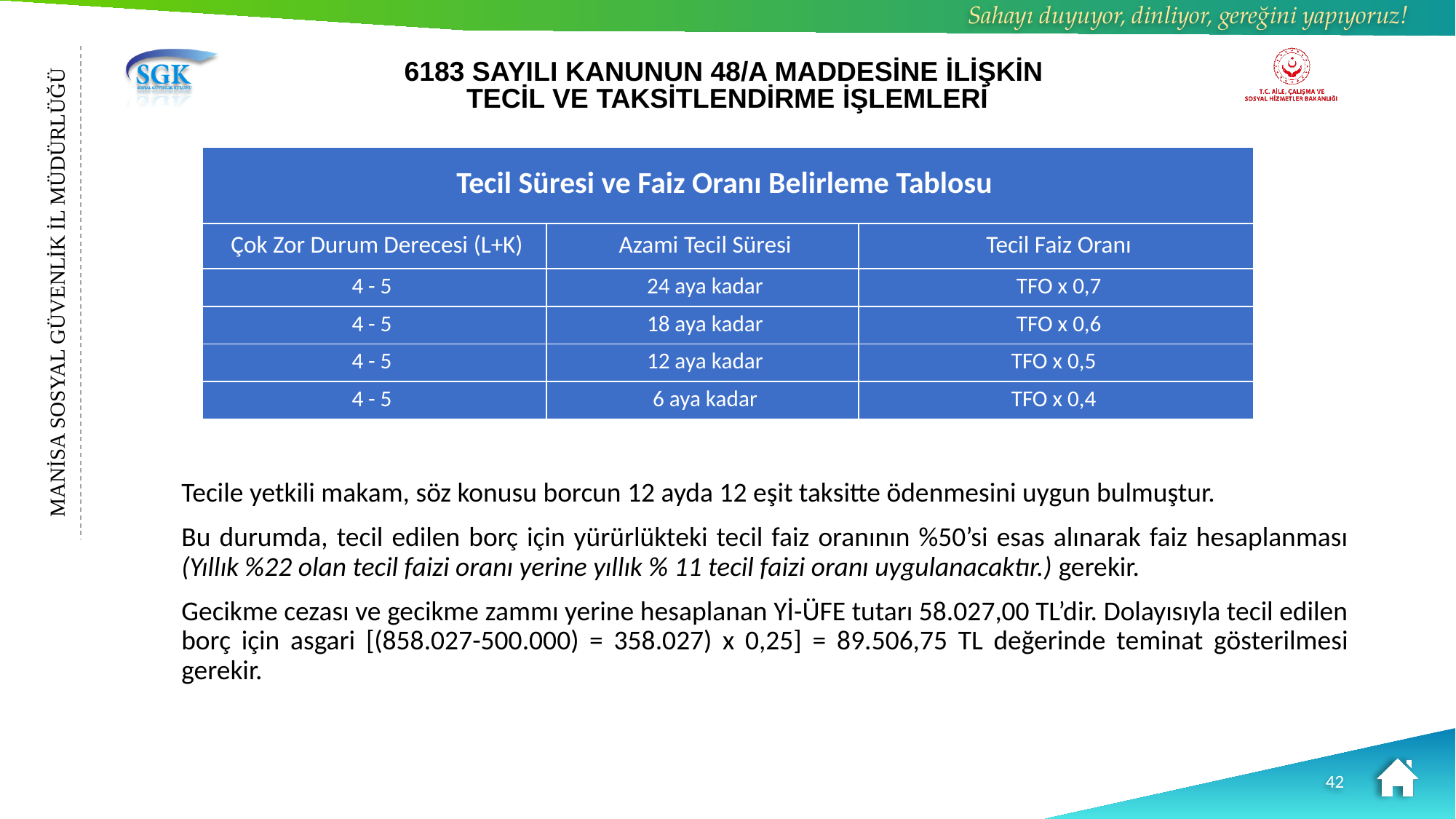

# 6183 SAYILI KANUNUN 48/A MADDESİNE İLİŞKİN TECİL VE TAKSİTLENDİRME İŞLEMLERİ
| Tecil Süresi ve Faiz Oranı Belirleme Tablosu |  |  |
| --- | --- | --- |
| Çok Zor Durum Derecesi (L+K) | Azami Tecil Süresi | Tecil Faiz Oranı |
| 4 - 5 | 24 aya kadar | TFO x 0,7 |
| 4 - 5 | 18 aya kadar | TFO x 0,6 |
| 4 - 5 | 12 aya kadar | TFO x 0,5 |
| 4 - 5 | 6 aya kadar | TFO x 0,4 |
MANİSA SOSYAL GÜVENLİK İL MÜDÜRLÜĞÜ
Tecile yetkili makam, söz konusu borcun 12 ayda 12 eşit taksitte ödenmesini uygun bulmuştur.
Bu durumda, tecil edilen borç için yürürlükteki tecil faiz oranının %50’si esas alınarak faiz hesaplanması (Yıllık %22 olan tecil faizi oranı yerine yıllık % 11 tecil faizi oranı uygulanacaktır.) gerekir.
Gecikme cezası ve gecikme zammı yerine hesaplanan Yİ-ÜFE tutarı 58.027,00 TL’dir. Dolayısıyla tecil edilen borç için asgari [(858.027-500.000) = 358.027) x 0,25] = 89.506,75 TL değerinde teminat gösterilmesi gerekir.
42